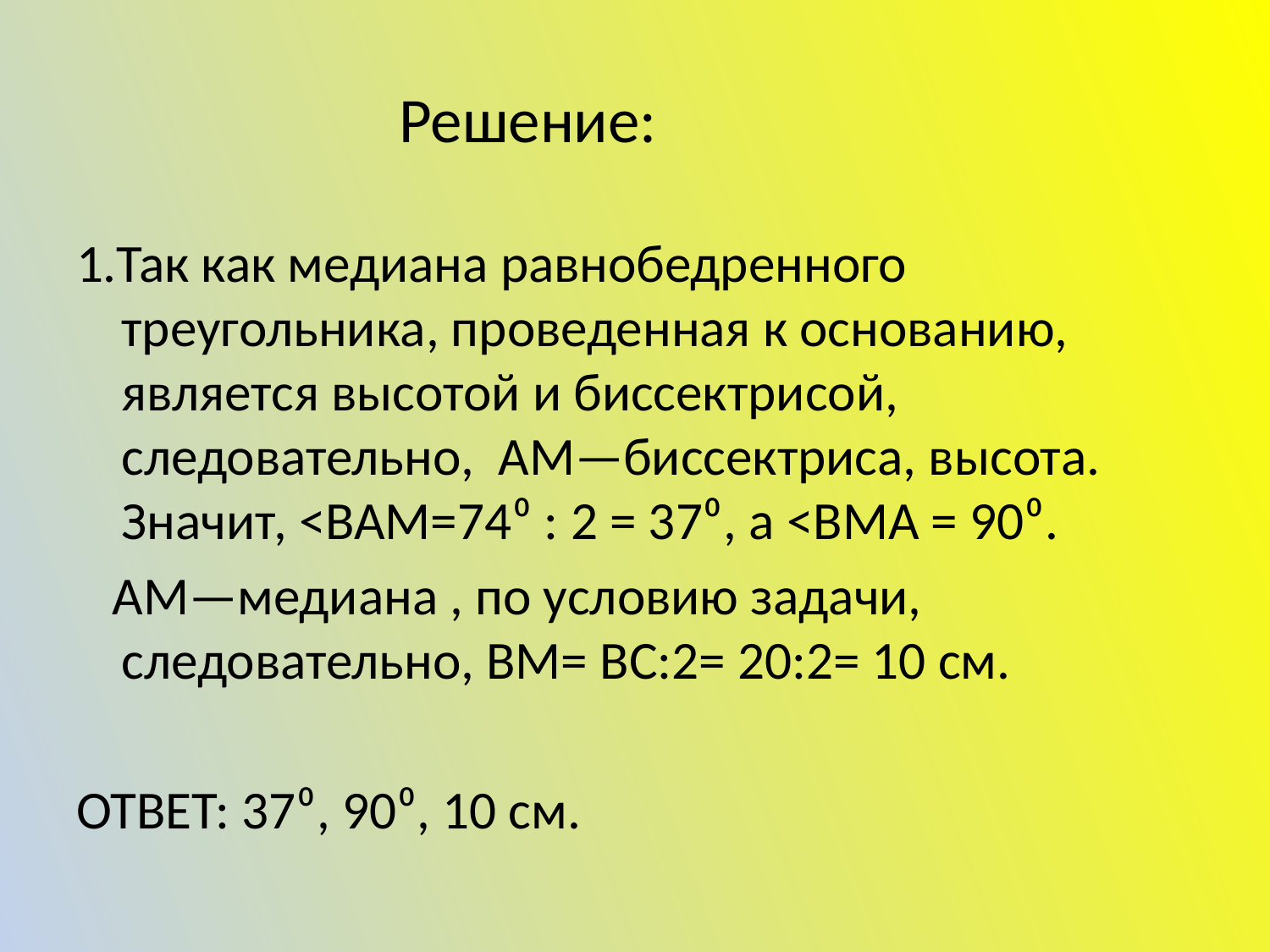

# Решение:
1.Так как медиана равнобедренного треугольника, проведенная к основанию, является высотой и биссектрисой, следовательно,  АМ—биссектриса, высота. Значит, <ВАМ=74⁰ : 2 = 37⁰, а <ВМА = 90⁰.
   АМ—медиана , по условию задачи, следовательно, ВМ= ВС:2= 20:2= 10 см.

ОТВЕТ: 37⁰, 90⁰, 10 см.